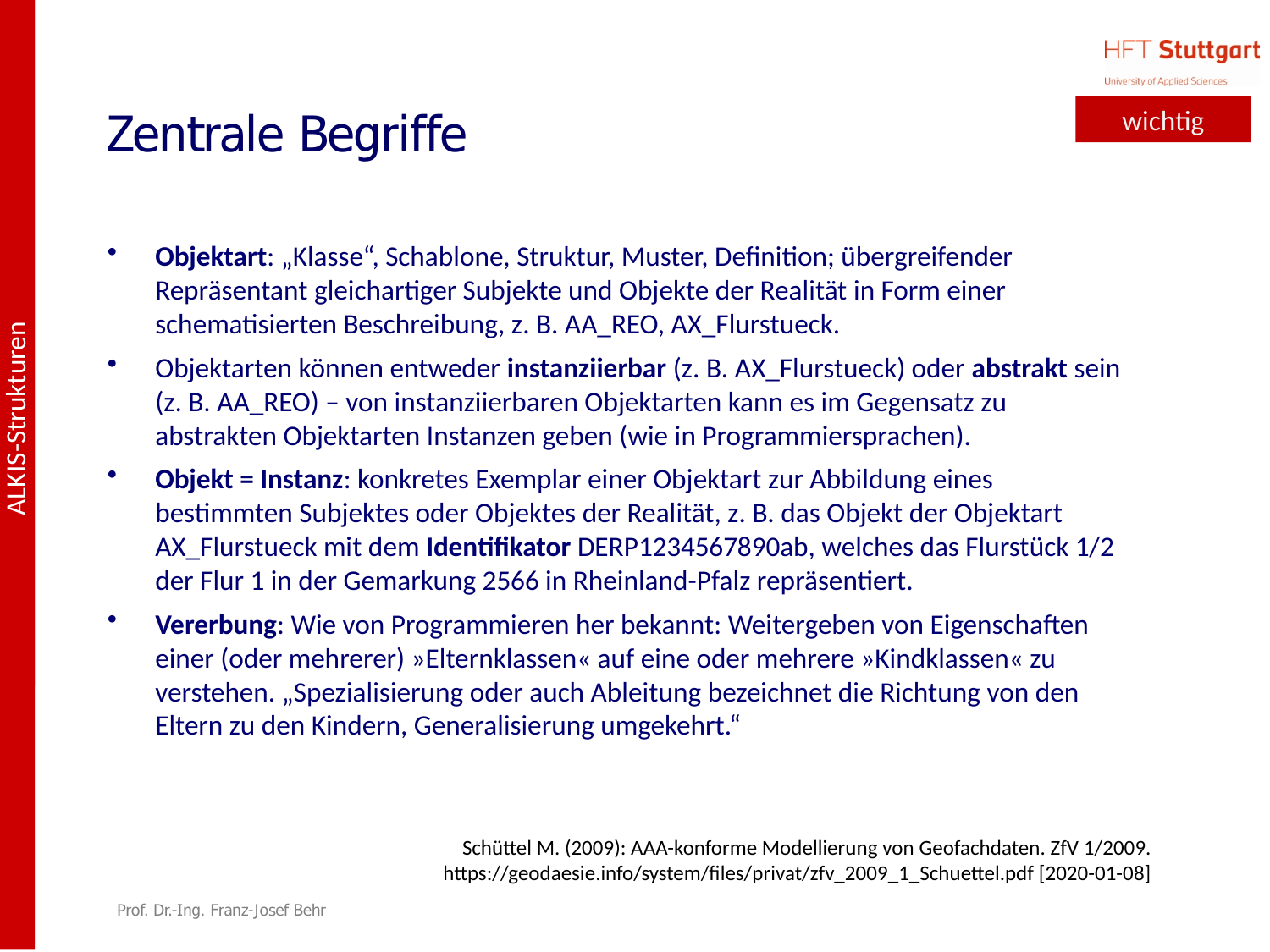

# Zentrale Begriffe
wichtig
Objektart: „Klasse“, Schablone, Struktur, Muster, Definition; übergreifender Repräsentant gleichartiger Subjekte und Objekte der Realität in Form einer schematisierten Beschreibung, z. B. AA_REO, AX_Flurstueck.
Objektarten können entweder instanziierbar (z. B. AX_Flurstueck) oder abstrakt sein (z. B. AA_REO) – von instanziierbaren Objektarten kann es im Gegensatz zu abstrakten Objektarten Instanzen geben (wie in Programmiersprachen).
Objekt = Instanz: konkretes Exemplar einer Objektart zur Abbildung eines bestimmten Subjektes oder Objektes der Realität, z. B. das Objekt der Objektart AX_Flurstueck mit dem Identifikator DERP1234567890ab, welches das Flurstück 1/2 der Flur 1 in der Gemarkung 2566 in Rheinland-Pfalz repräsentiert.
Vererbung: Wie von Programmieren her bekannt: Weitergeben von Eigenschaften einer (oder mehrerer) »Elternklassen« auf eine oder mehrere »Kindklassen« zu verstehen. „Spezialisierung oder auch Ableitung bezeichnet die Richtung von den Eltern zu den Kindern, Generalisierung umgekehrt.“
Schüttel M. (2009): AAA-konforme Modellierung von Geofachdaten. ZfV 1/2009. https://geodaesie.info/system/files/privat/zfv_2009_1_Schuettel.pdf [2020-01-08]
Prof. Dr.-Ing. Franz-Josef Behr